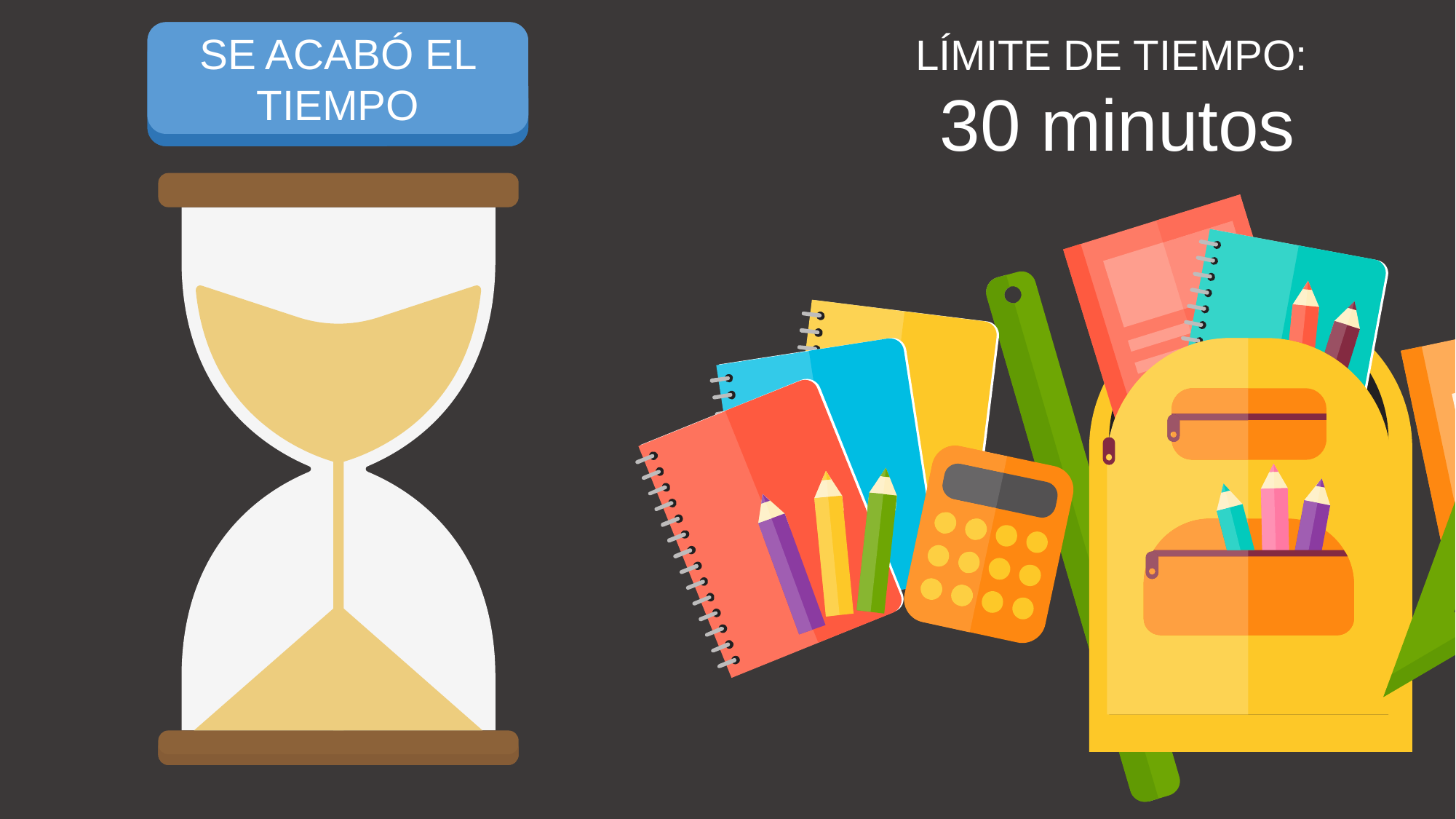

SE ACABÓ EL TIEMPO

INICIAR TEMPORIZADOR

LÍMITE DE TIEMPO:
30 minutos